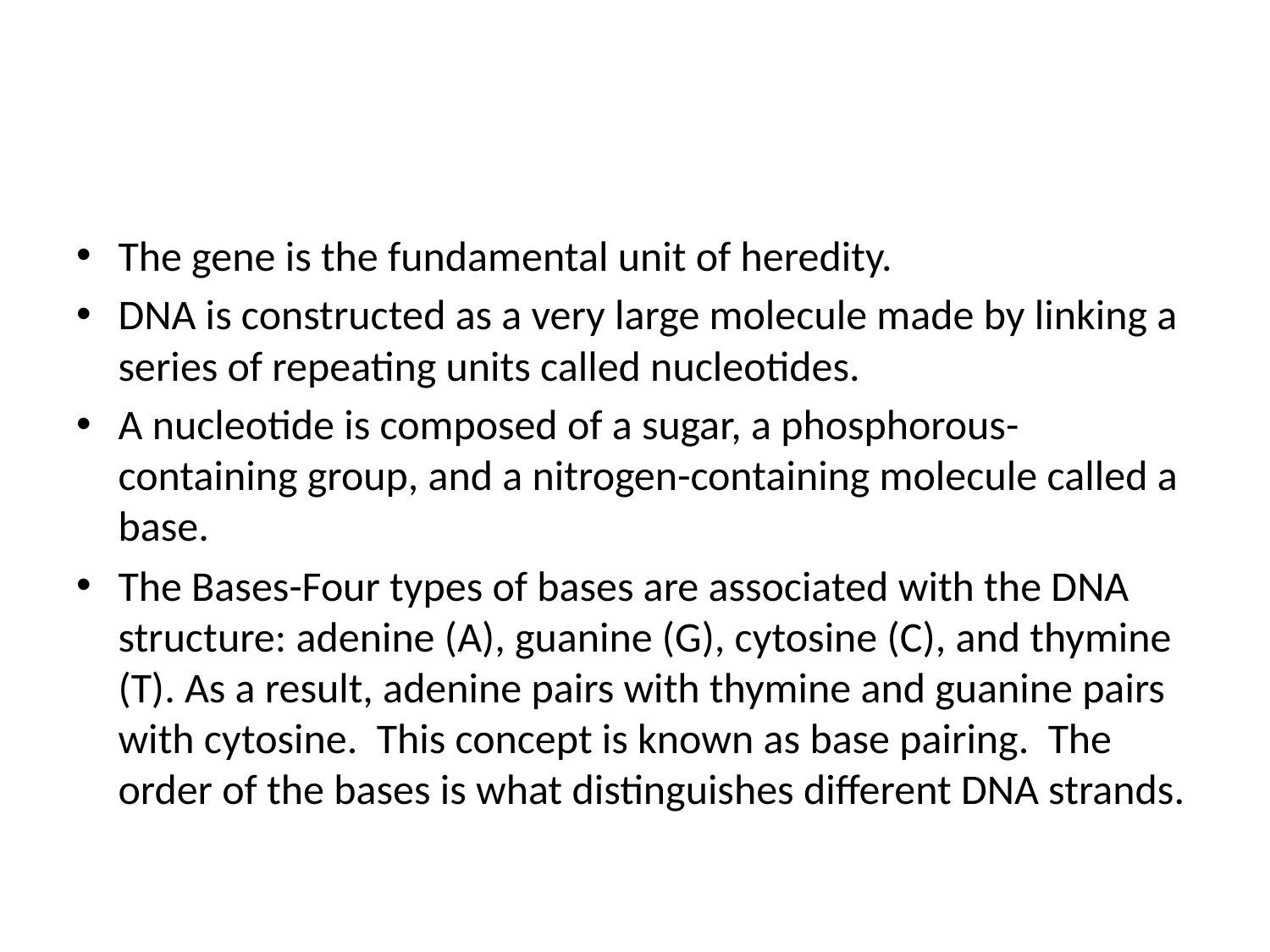

#
The gene is the fundamental unit of heredity.
DNA is constructed as a very large molecule made by linking a series of repeating units called nucleotides.
A nucleotide is composed of a sugar, a phosphorous-containing group, and a nitrogen-containing molecule called a base.
The Bases-Four types of bases are associated with the DNA structure: adenine (A), guanine (G), cytosine (C), and thymine (T). As a result, adenine pairs with thymine and guanine pairs with cytosine.  This concept is known as base pairing.  The order of the bases is what distinguishes different DNA strands.